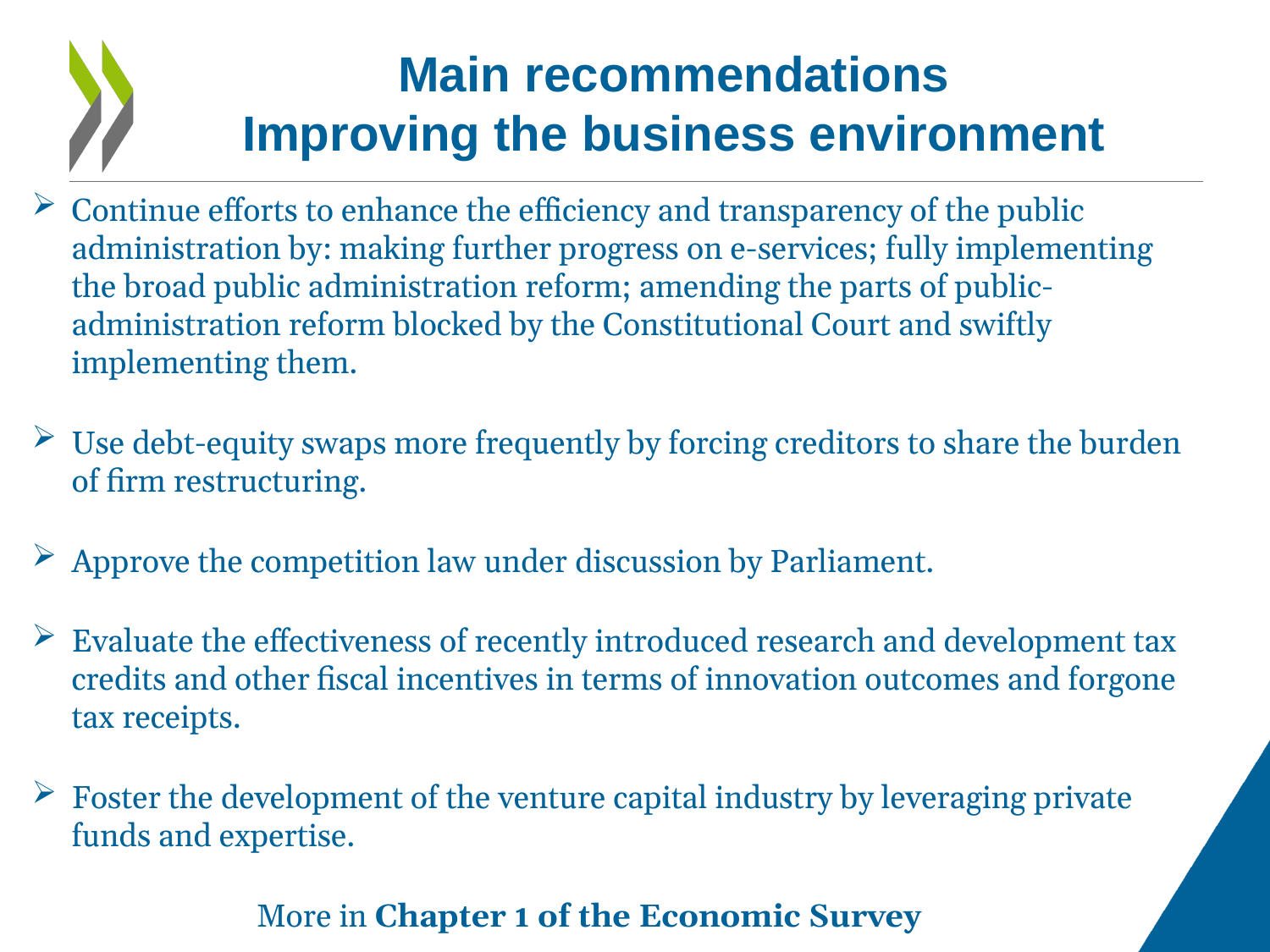

# Main recommendations Improving the business environment

Continue efforts to enhance the efficiency and transparency of the public administration by: making further progress on e-services; fully implementing the broad public administration reform; amending the parts of public-administration reform blocked by the Constitutional Court and swiftly implementing them.
Use debt-equity swaps more frequently by forcing creditors to share the burden of firm restructuring.
Approve the competition law under discussion by Parliament.
Evaluate the effectiveness of recently introduced research and development tax credits and other fiscal incentives in terms of innovation outcomes and forgone tax receipts.
Foster the development of the venture capital industry by leveraging private funds and expertise.
	           More in Chapter 1 of the Economic Survey